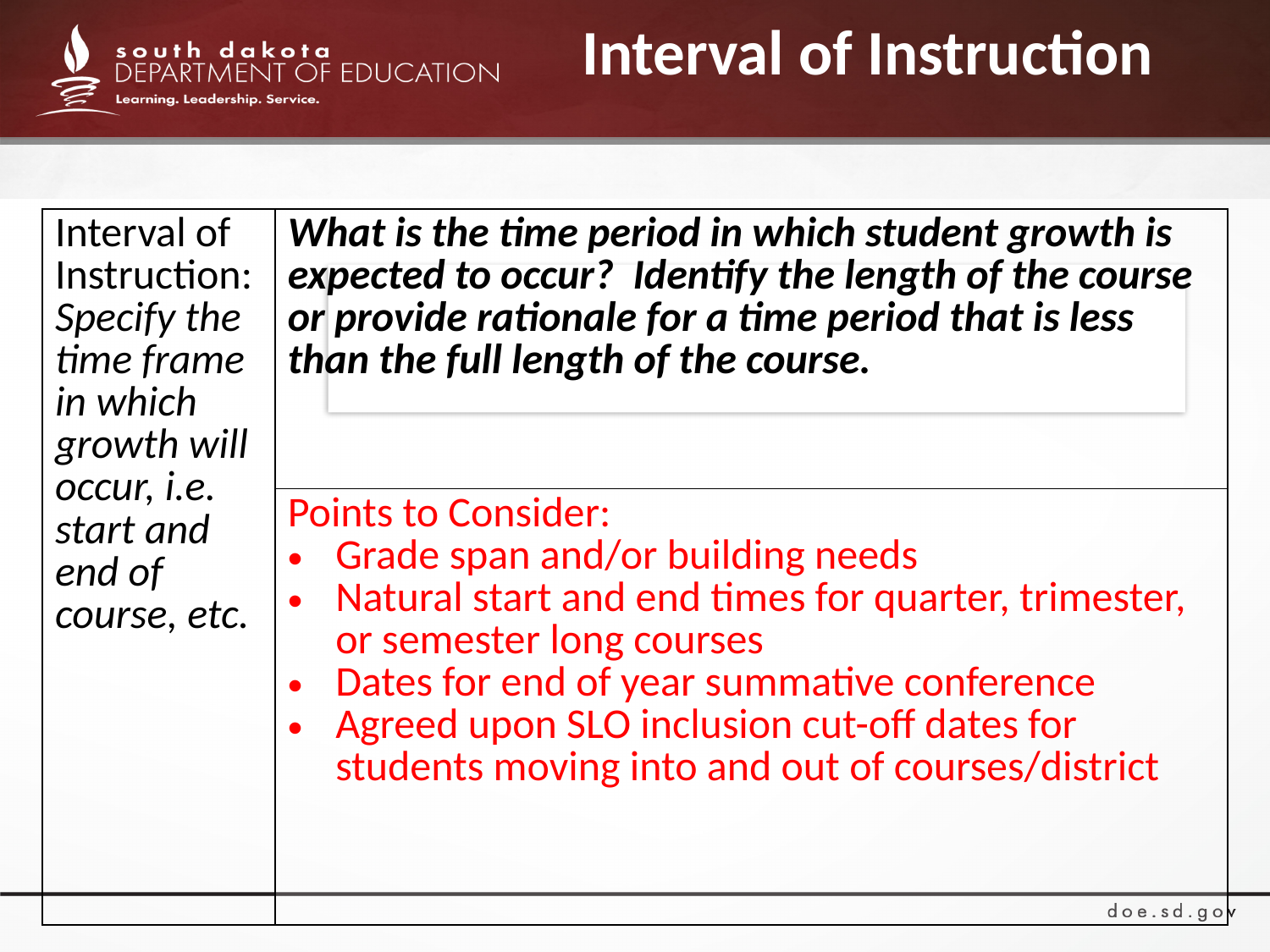

# Interval of Instruction
| Interval of Instruction: Specify the time frame in which growth will occur, i.e. start and end of course, etc. | What is the time period in which student growth is expected to occur? Identify the length of the course or provide rationale for a time period that is less than the full length of the course. |
| --- | --- |
|  | Points to Consider: Grade span and/or building needs Natural start and end times for quarter, trimester, or semester long courses Dates for end of year summative conference Agreed upon SLO inclusion cut-off dates for students moving into and out of courses/district |